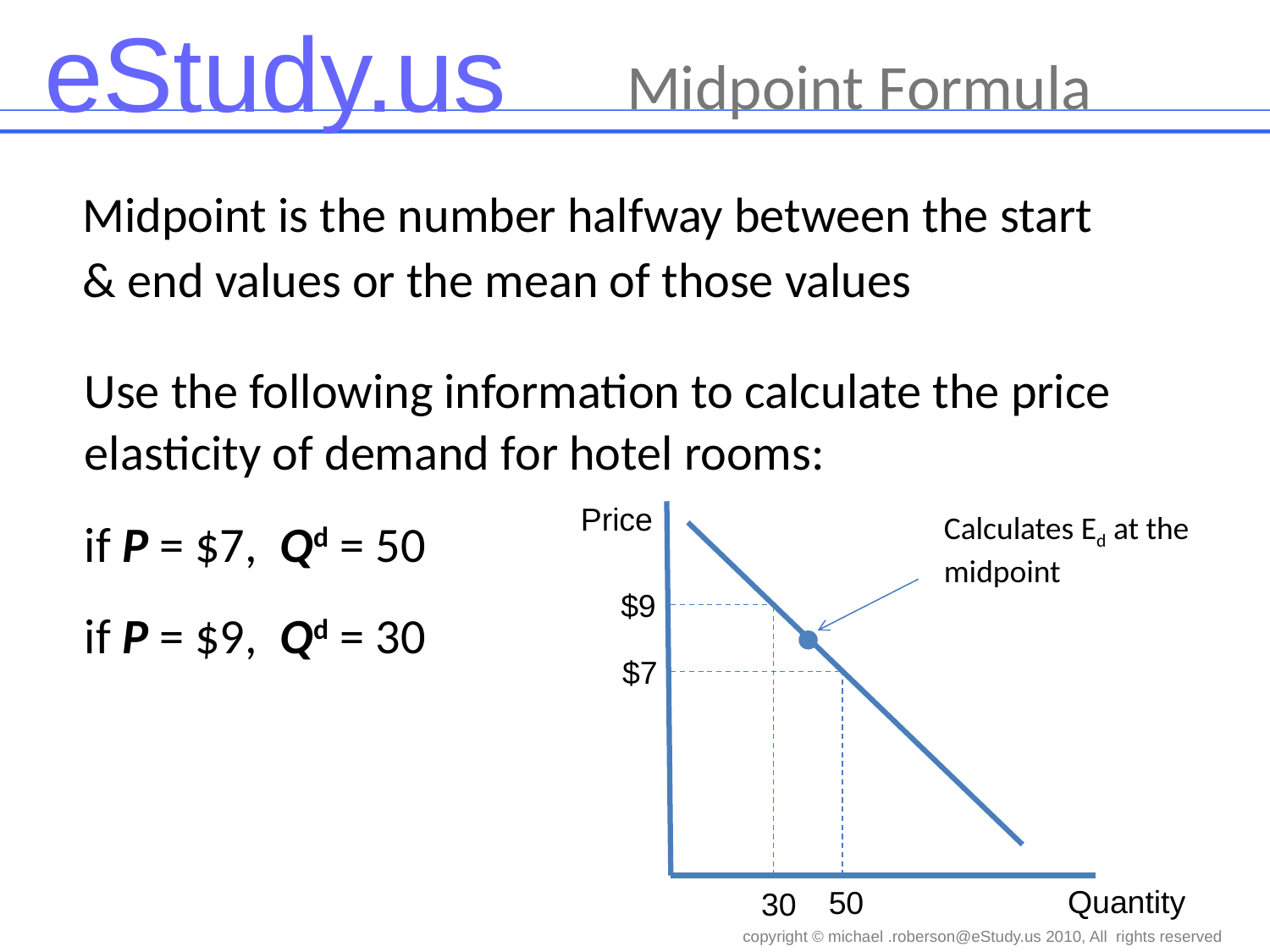

0
Midpoint Formula
Midpoint is the number halfway between the start & end values or the mean of those values
Use the following information to calculate the price elasticity of demand for hotel rooms:
if P = $7,  Qd = 50
if P = $9,  Qd = 30
Price
$9
$7
Quantity
50
30
Calculates Ed at the midpoint